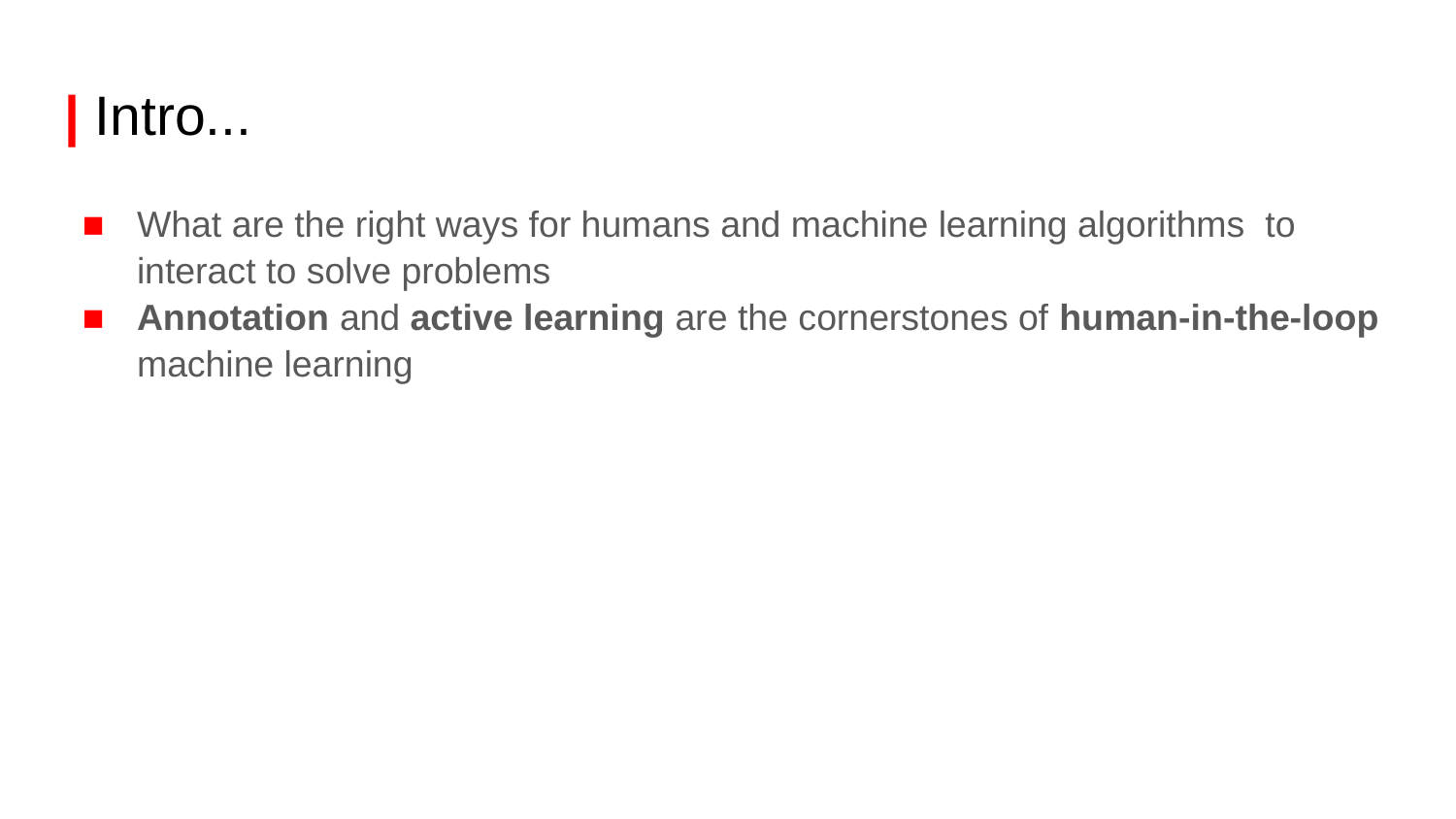

# | Intro...
What are the right ways for humans and machine learning algorithms  to interact to solve problems
Annotation and active learning are the cornerstones of human-in-the-loop machine learning